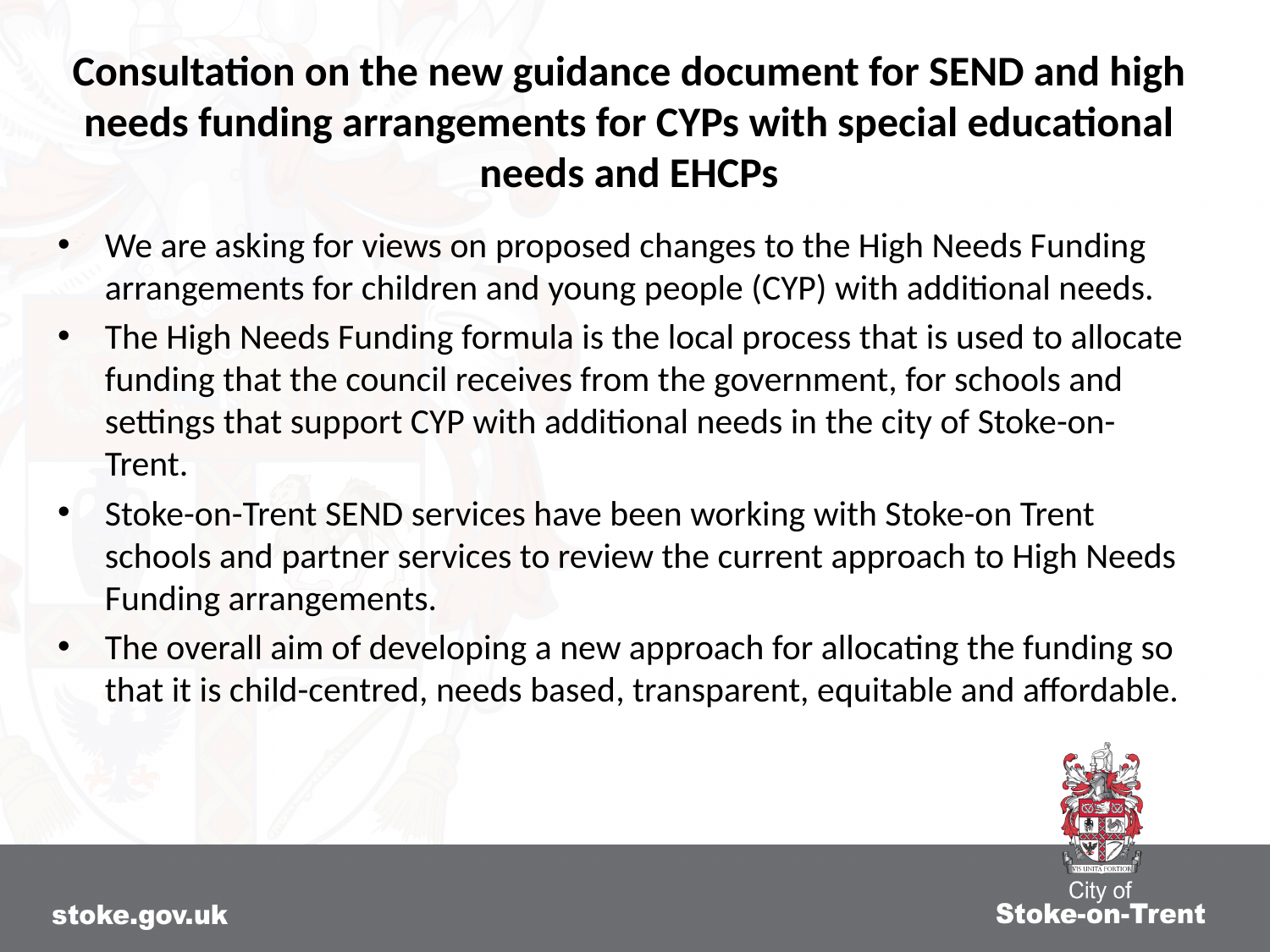

# Consultation on the new guidance document for SEND and high needs funding arrangements for CYPs with special educational needs and EHCPs
We are asking for views on proposed changes to the High Needs Funding arrangements for children and young people (CYP) with additional needs.
The High Needs Funding formula is the local process that is used to allocate funding that the council receives from the government, for schools and settings that support CYP with additional needs in the city of Stoke-on-Trent.
Stoke-on-Trent SEND services have been working with Stoke-on Trent schools and partner services to review the current approach to High Needs Funding arrangements.
The overall aim of developing a new approach for allocating the funding so that it is child-centred, needs based, transparent, equitable and affordable.